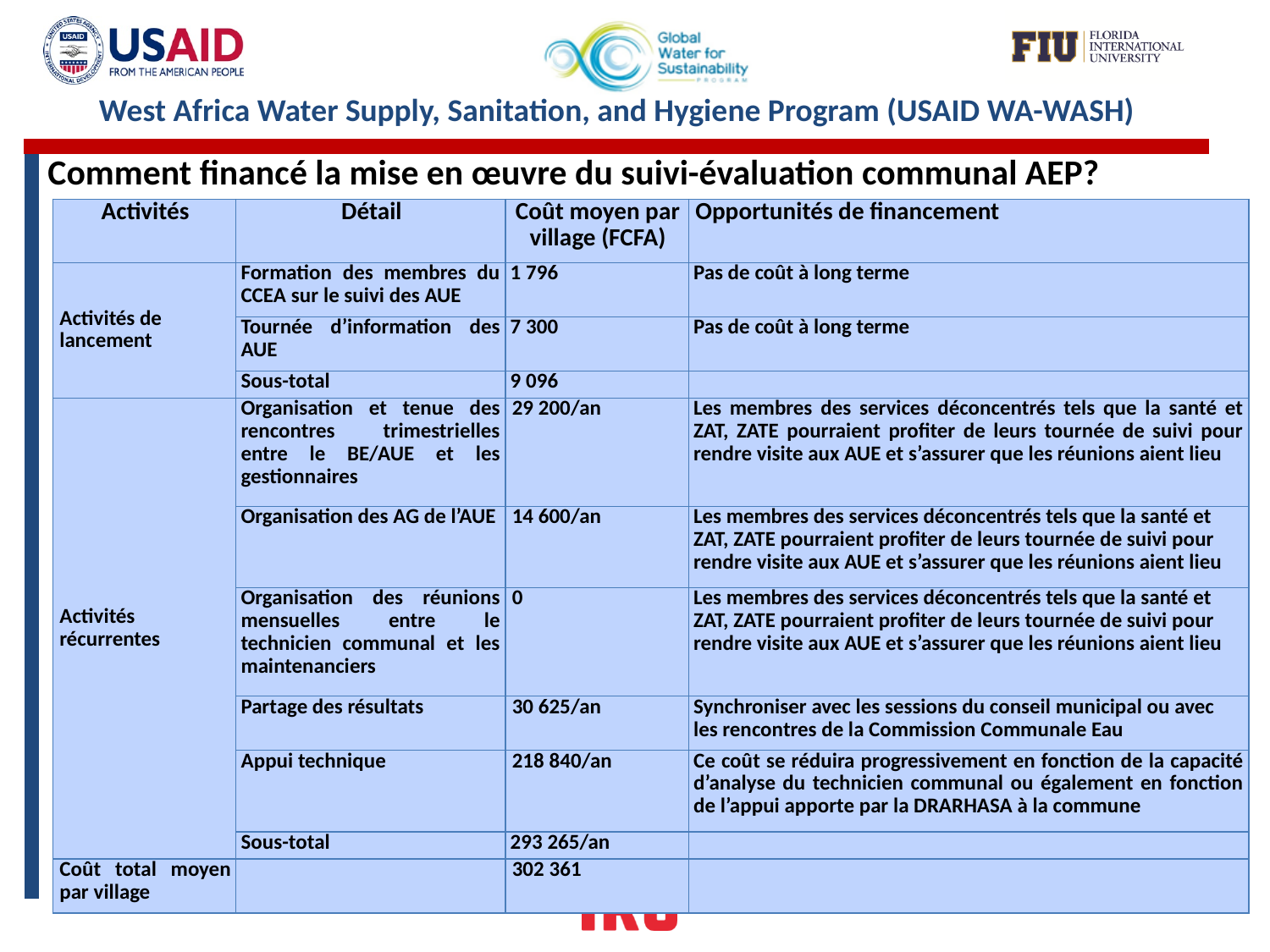

Comment financé la mise en œuvre du suivi-évaluation communal AEP?
| Activités | Détail | Coût moyen par village (FCFA) | Opportunités de financement |
| --- | --- | --- | --- |
| Activités de lancement | Formation des membres du CCEA sur le suivi des AUE | 1 796 | Pas de coût à long terme |
|  | Tournée d’information des AUE | 7 300 | Pas de coût à long terme |
|  | Sous-total | 9 096 |  |
| Activités récurrentes | Organisation et tenue des rencontres trimestrielles entre le BE/AUE et les gestionnaires | 29 200/an | Les membres des services déconcentrés tels que la santé et ZAT, ZATE pourraient profiter de leurs tournée de suivi pour rendre visite aux AUE et s’assurer que les réunions aient lieu |
|  | Organisation des AG de l’AUE | 14 600/an | Les membres des services déconcentrés tels que la santé et ZAT, ZATE pourraient profiter de leurs tournée de suivi pour rendre visite aux AUE et s’assurer que les réunions aient lieu |
|  | Organisation des réunions mensuelles entre le technicien communal et les maintenanciers | 0 | Les membres des services déconcentrés tels que la santé et ZAT, ZATE pourraient profiter de leurs tournée de suivi pour rendre visite aux AUE et s’assurer que les réunions aient lieu |
|  | Partage des résultats | 30 625/an | Synchroniser avec les sessions du conseil municipal ou avec les rencontres de la Commission Communale Eau |
|  | Appui technique | 218 840/an | Ce coût se réduira progressivement en fonction de la capacité d’analyse du technicien communal ou également en fonction de l’appui apporte par la DRARHASA à la commune |
|  | Sous-total | 293 265/an |  |
| Coût total moyen par village |  | 302 361 |  |